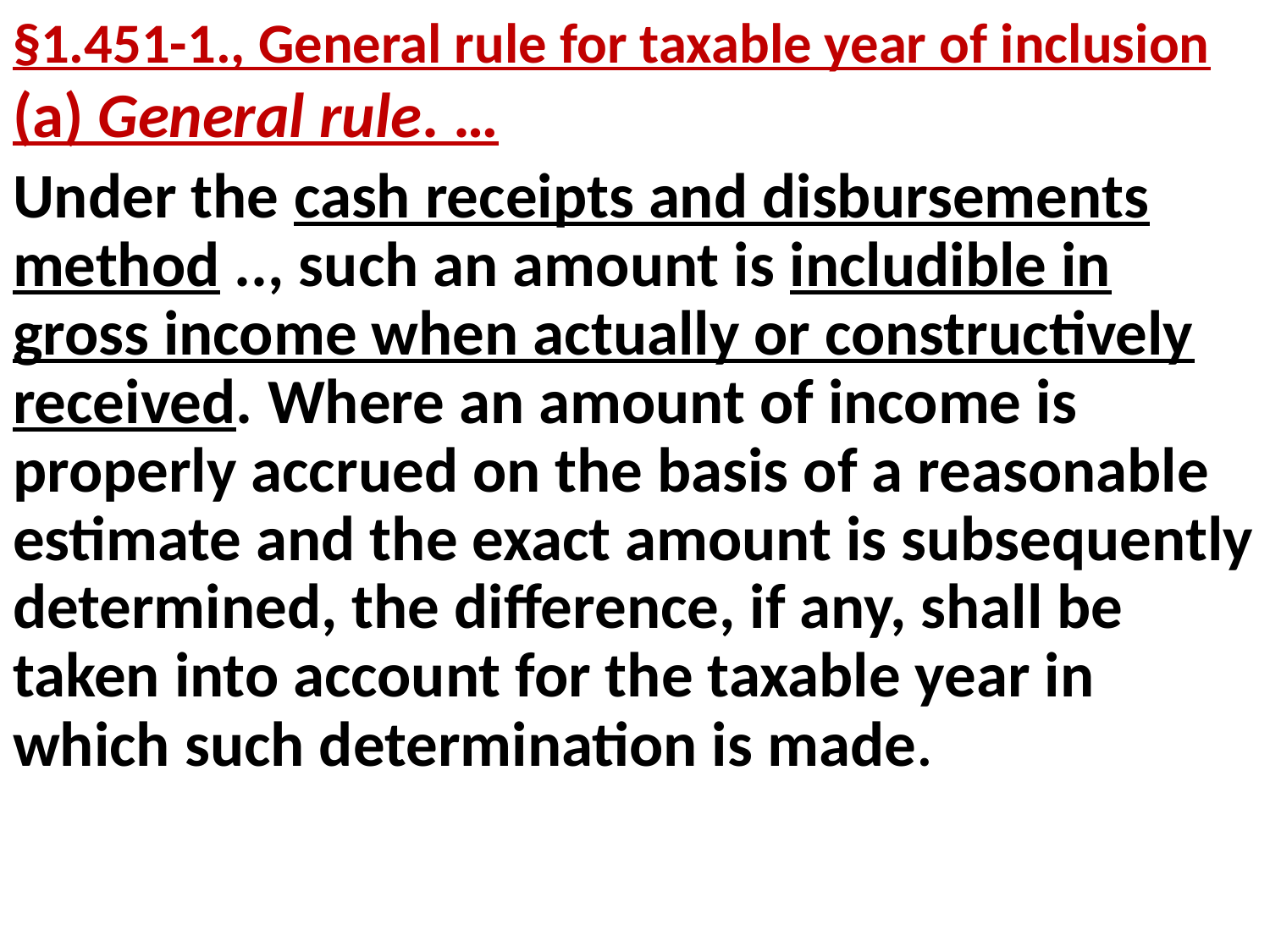

§1.451-1., General rule for taxable year of inclusion (a) General rule. …
Under the cash receipts and disbursements method .., such an amount is includible in gross income when actually or constructively received. Where an amount of income is properly accrued on the basis of a reasonable estimate and the exact amount is subsequently determined, the difference, if any, shall be taken into account for the taxable year in which such determination is made.